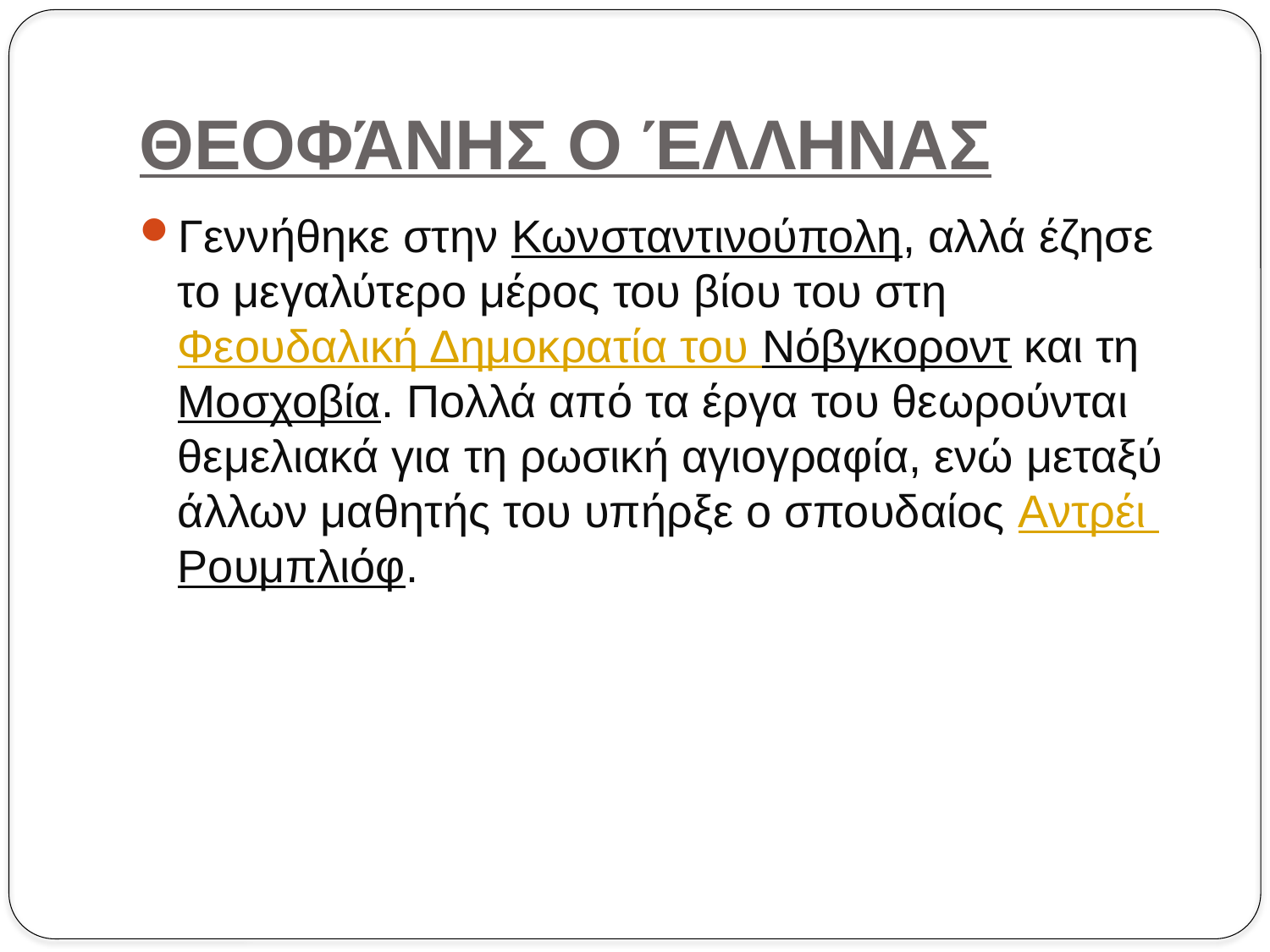

# Θεοφάνησ ο έλληνασ
Γεννήθηκε στην Κωνσταντινούπολη, αλλά έζησε το μεγαλύτερο μέρος του βίου του στη Φεουδαλική Δημοκρατία του Νόβγκοροντ και τη Μοσχοβία. Πολλά από τα έργα του θεωρούνται θεμελιακά για τη ρωσική αγιογραφία, ενώ μεταξύ άλλων μαθητής του υπήρξε ο σπουδαίος Αντρέι Ρουμπλιόφ.